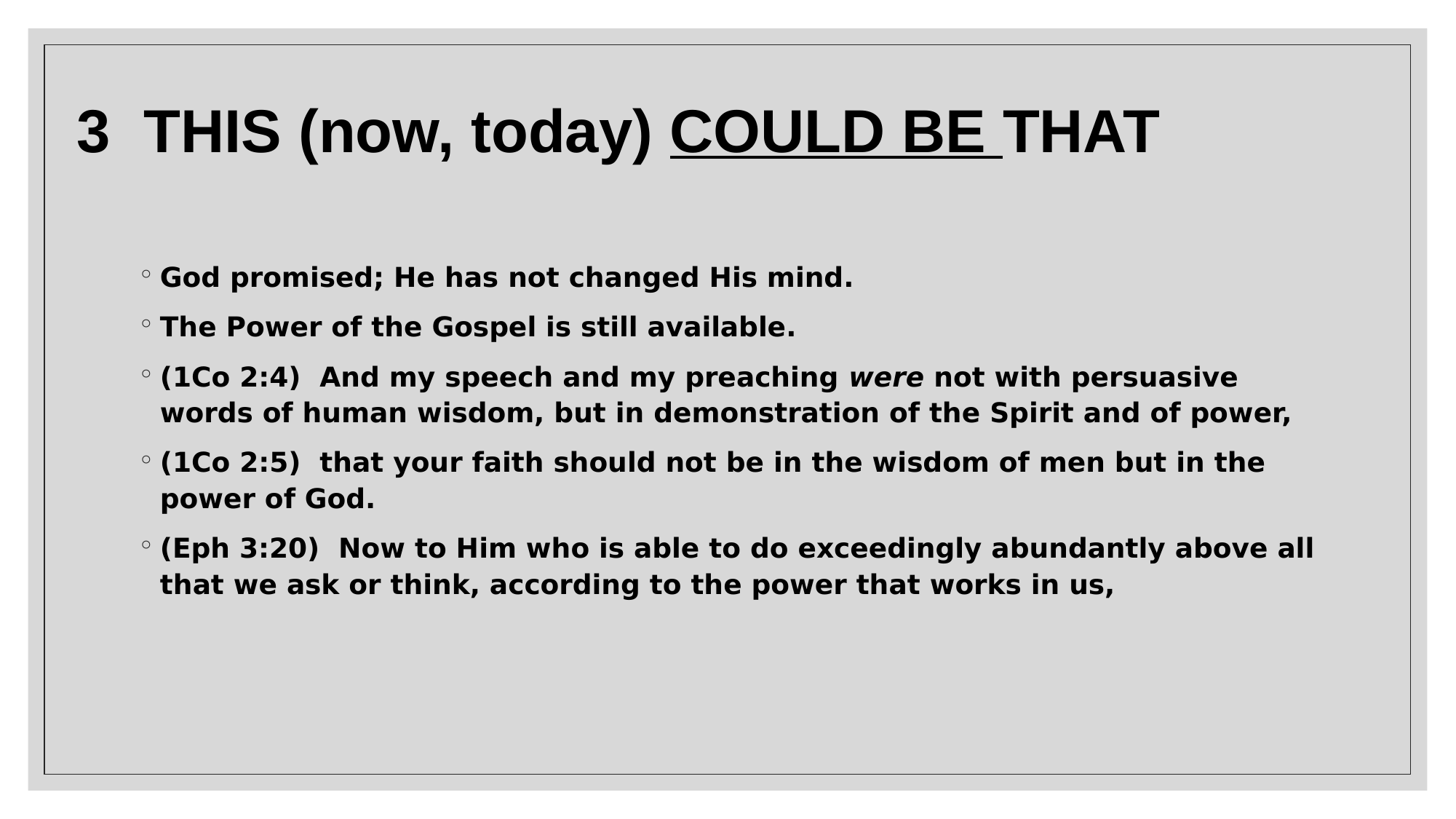

# 3  THIS (now, today) COULD BE THAT
God promised; He has not changed His mind.
The Power of the Gospel is still available.
(1Co 2:4)  And my speech and my preaching were not with persuasive words of human wisdom, but in demonstration of the Spirit and of power,
(1Co 2:5)  that your faith should not be in the wisdom of men but in the power of God.
(Eph 3:20)  Now to Him who is able to do exceedingly abundantly above all that we ask or think, according to the power that works in us,